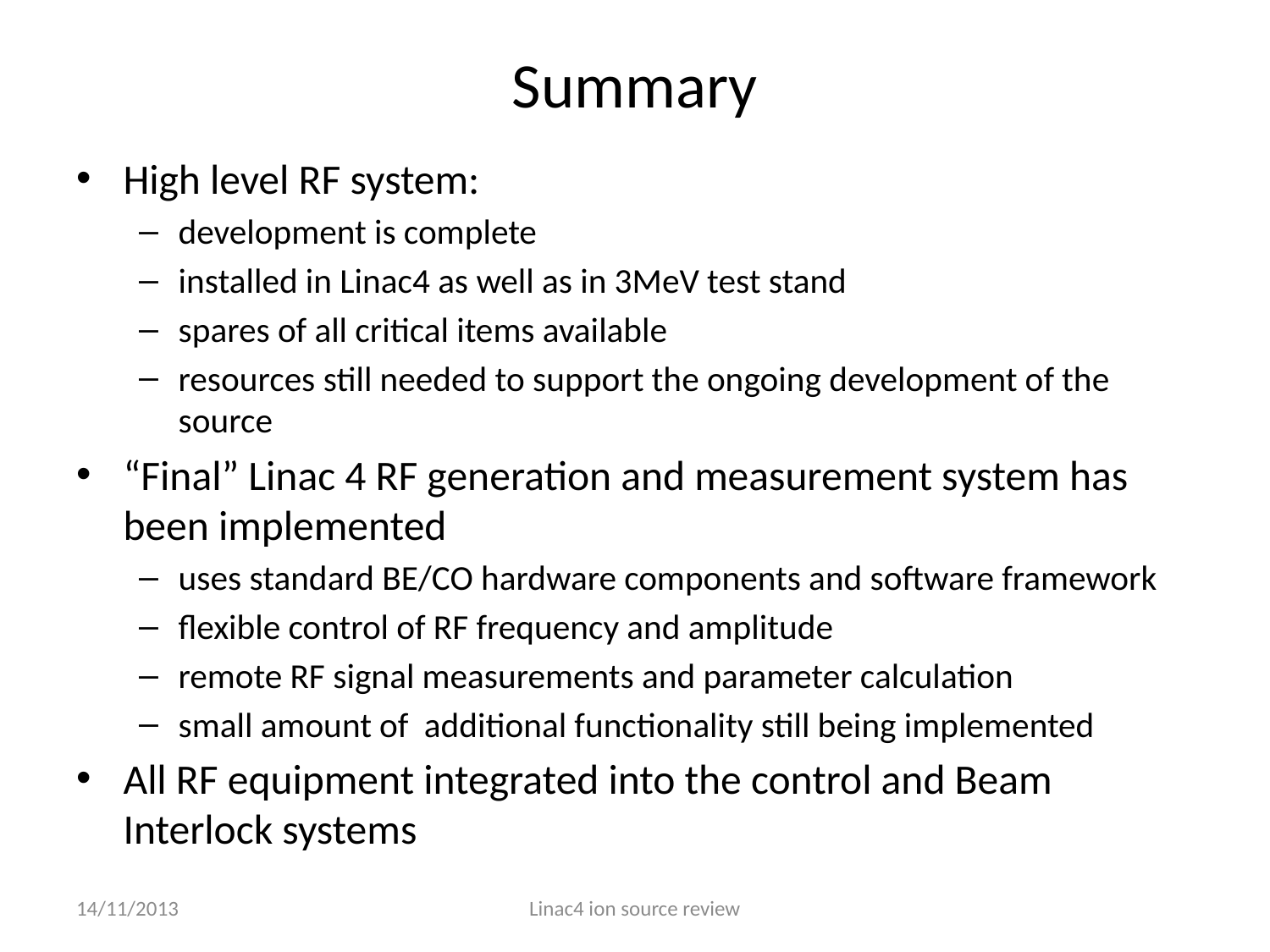

# Summary
High level RF system:
development is complete
installed in Linac4 as well as in 3MeV test stand
spares of all critical items available
resources still needed to support the ongoing development of the source
“Final” Linac 4 RF generation and measurement system has been implemented
uses standard BE/CO hardware components and software framework
flexible control of RF frequency and amplitude
remote RF signal measurements and parameter calculation
small amount of  additional functionality still being implemented
All RF equipment integrated into the control and Beam Interlock systems

14/11/2013
Linac4 ion source review